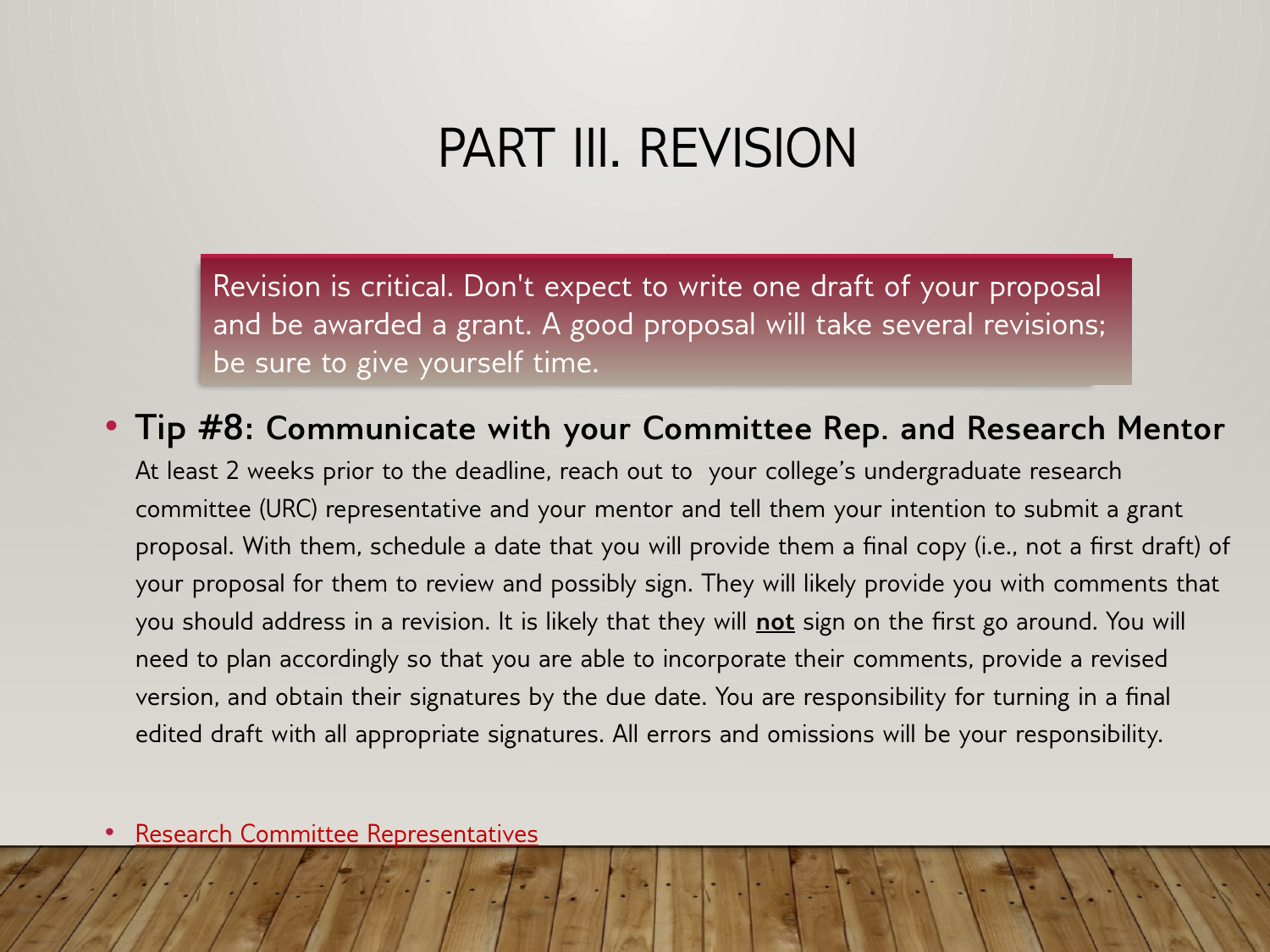

# Part III. Revision
Revision is critical. Don't expect to write one draft of your proposal and be awarded a grant. A good proposal will take several revisions; be sure to give yourself time.
Tip #8: Communicate with your Committee Rep. and Research Mentor
At least 2 weeks prior to the deadline, reach out to  your college’s undergraduate research committee (URC) representative and your mentor and tell them your intention to submit a grant proposal. With them, schedule a date that you will provide them a final copy (i.e., not a first draft) of your proposal for them to review and possibly sign. They will likely provide you with comments that you should address in a revision. It is likely that they will not sign on the first go around. You will need to plan accordingly so that you are able to incorporate their comments, provide a revised version, and obtain their signatures by the due date. You are responsibility for turning in a final edited draft with all appropriate signatures. All errors and omissions will be your responsibility.

Research Committee Representatives